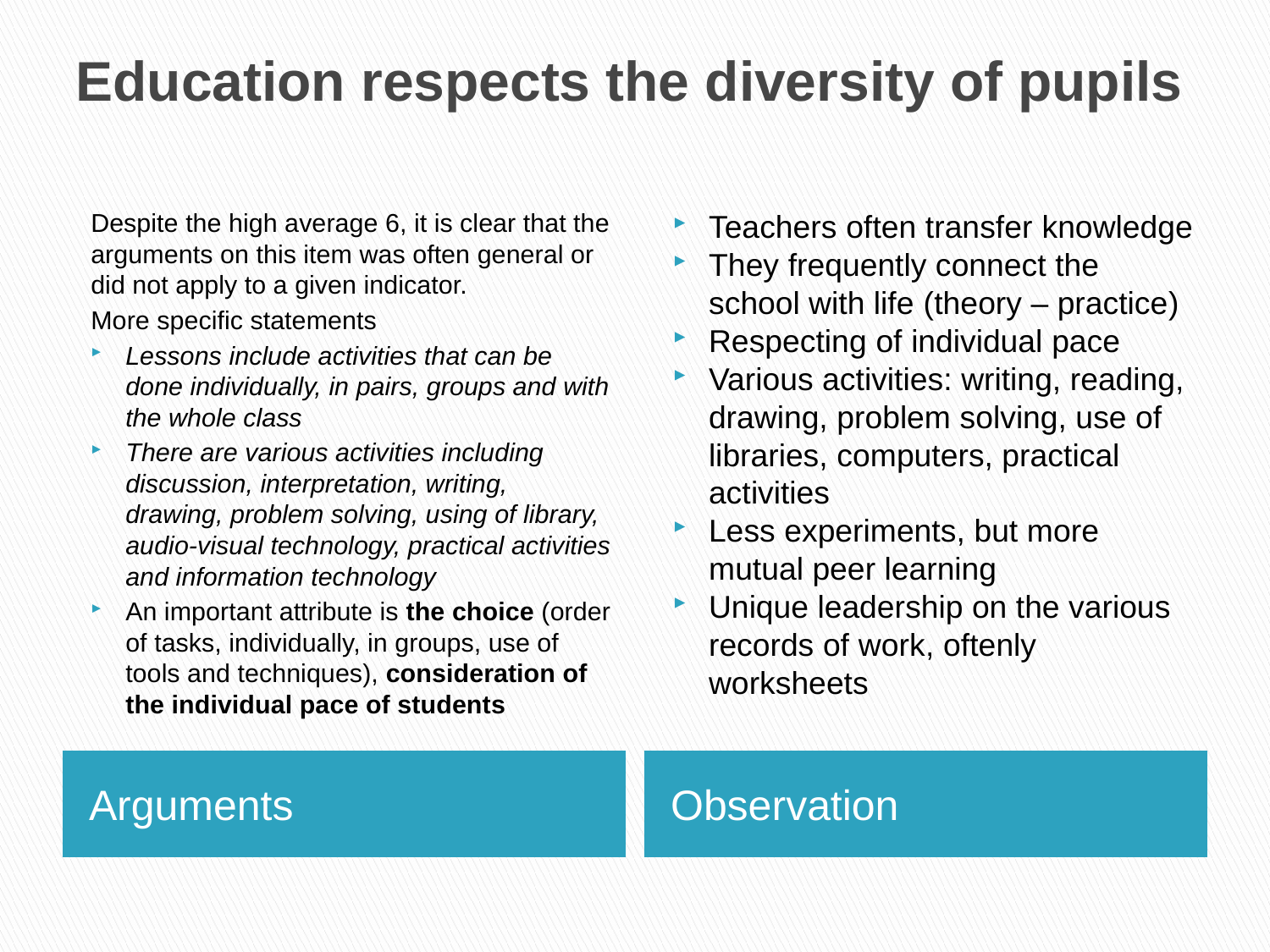

# Education respects the diversity of pupils
Despite the high average 6, it is clear that the arguments on this item was often general or did not apply to a given indicator.
More specific statements
Lessons include activities that can be done individually, in pairs, groups and with the whole class
There are various activities including discussion, interpretation, writing, drawing, problem solving, using of library, audio-visual technology, practical activities and information technology
An important attribute is the choice (order of tasks, individually, in groups, use of tools and techniques), consideration of the individual pace of students
Teachers often transfer knowledge
They frequently connect the school with life (theory – practice)
Respecting of individual pace
Various activities: writing, reading, drawing, problem solving, use of libraries, computers, practical activities
Less experiments, but more mutual peer learning
Unique leadership on the various records of work, oftenly worksheets

Arguments
Observation